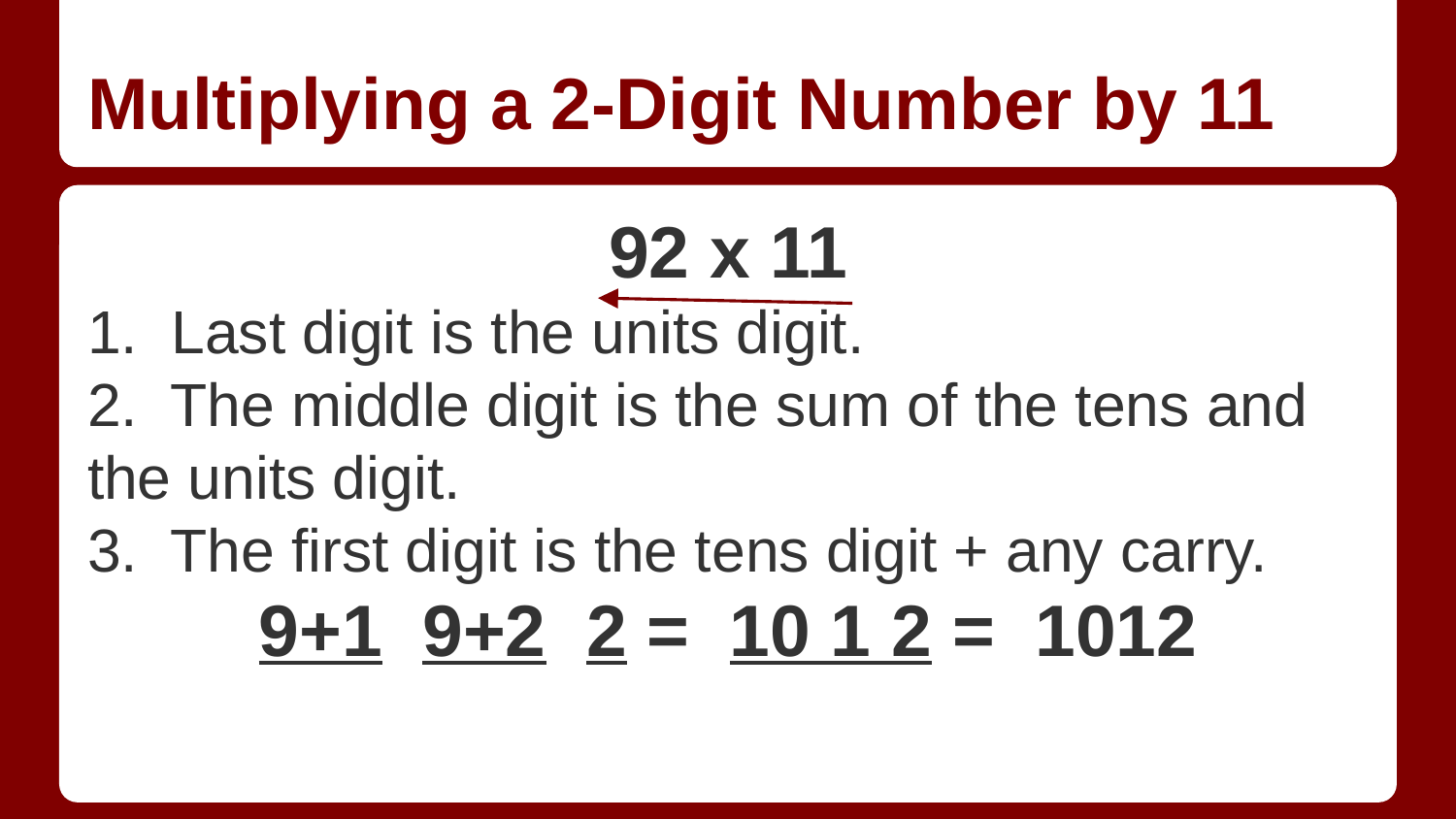

# Multiplying a 2-Digit Number by 11
92 x 11
1.  Last digit is the units digit.
2.  The middle digit is the sum of the tens and the units digit.
3.  The first digit is the tens digit + any carry.
9+1  9+2  2 =  10 1 2 =  1012